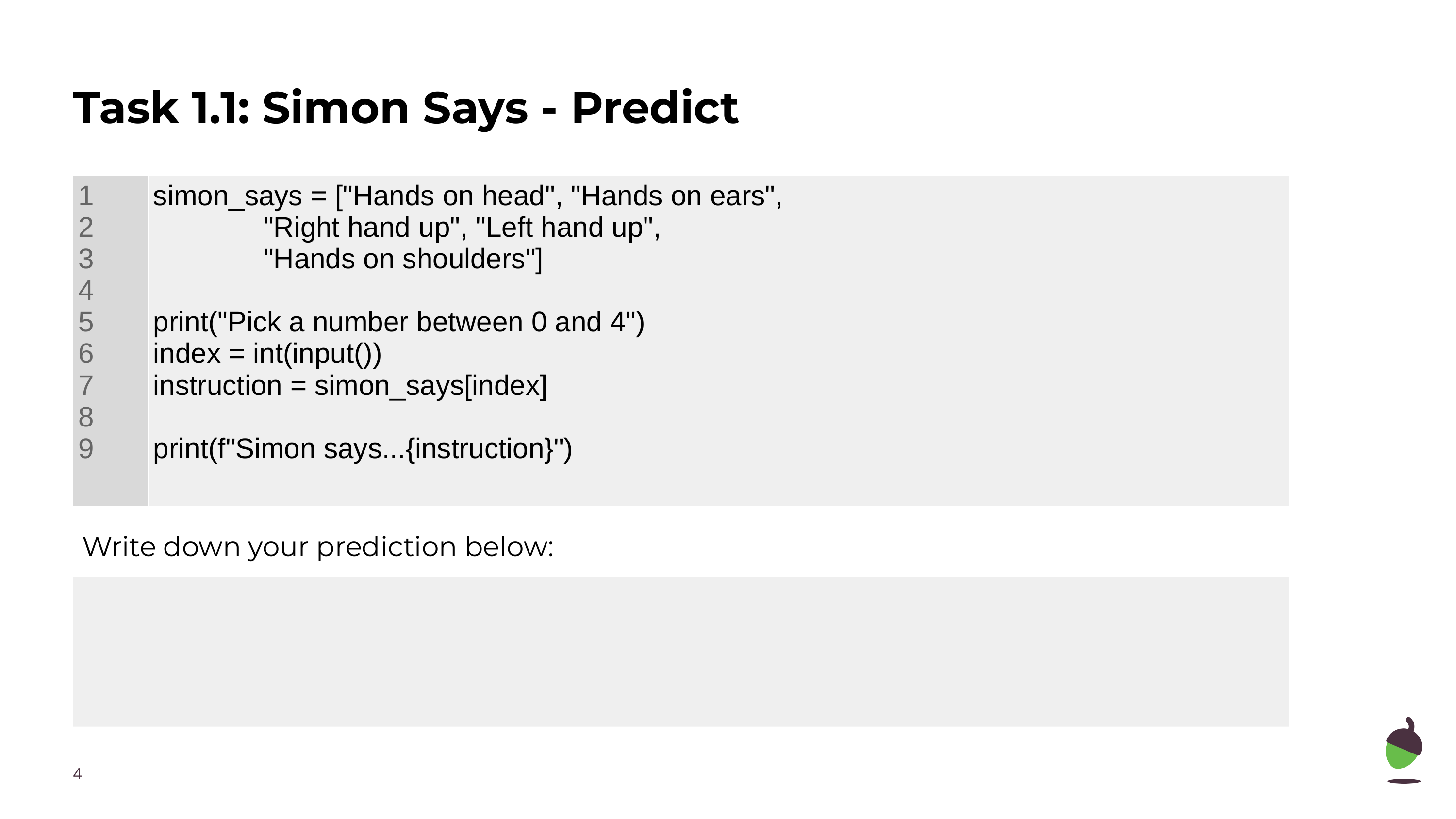

# Task 1.1: Simon Says - Predict
| 1 2 3 4 5 6 7 8 9 | simon\_says = ["Hands on head", "Hands on ears", "Right hand up", "Left hand up", "Hands on shoulders"] print("Pick a number between 0 and 4") index = int(input()) instruction = simon\_says[index] print(f"Simon says...{instruction}") |
| --- | --- |
Write down your prediction below:

4